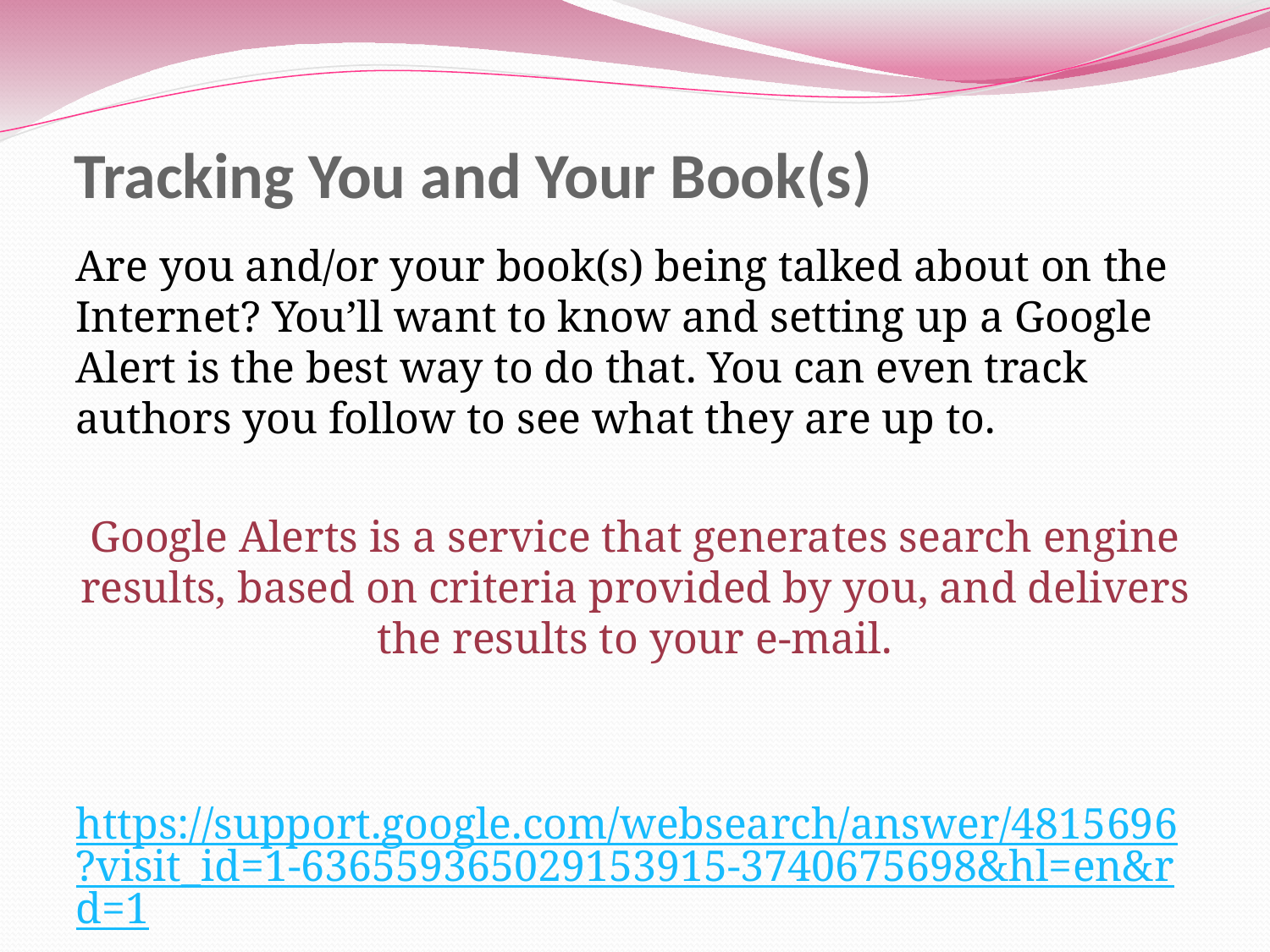

# Tracking You and Your Book(s)
Are you and/or your book(s) being talked about on the Internet? You’ll want to know and setting up a Google Alert is the best way to do that. You can even track authors you follow to see what they are up to.

Google Alerts is a service that generates search engine results, based on criteria provided by you, and delivers the results to your e-mail.

 https://support.google.com/websearch/answer/4815696?visit_id=1-636559365029153915-3740675698&hl=en&rd=1